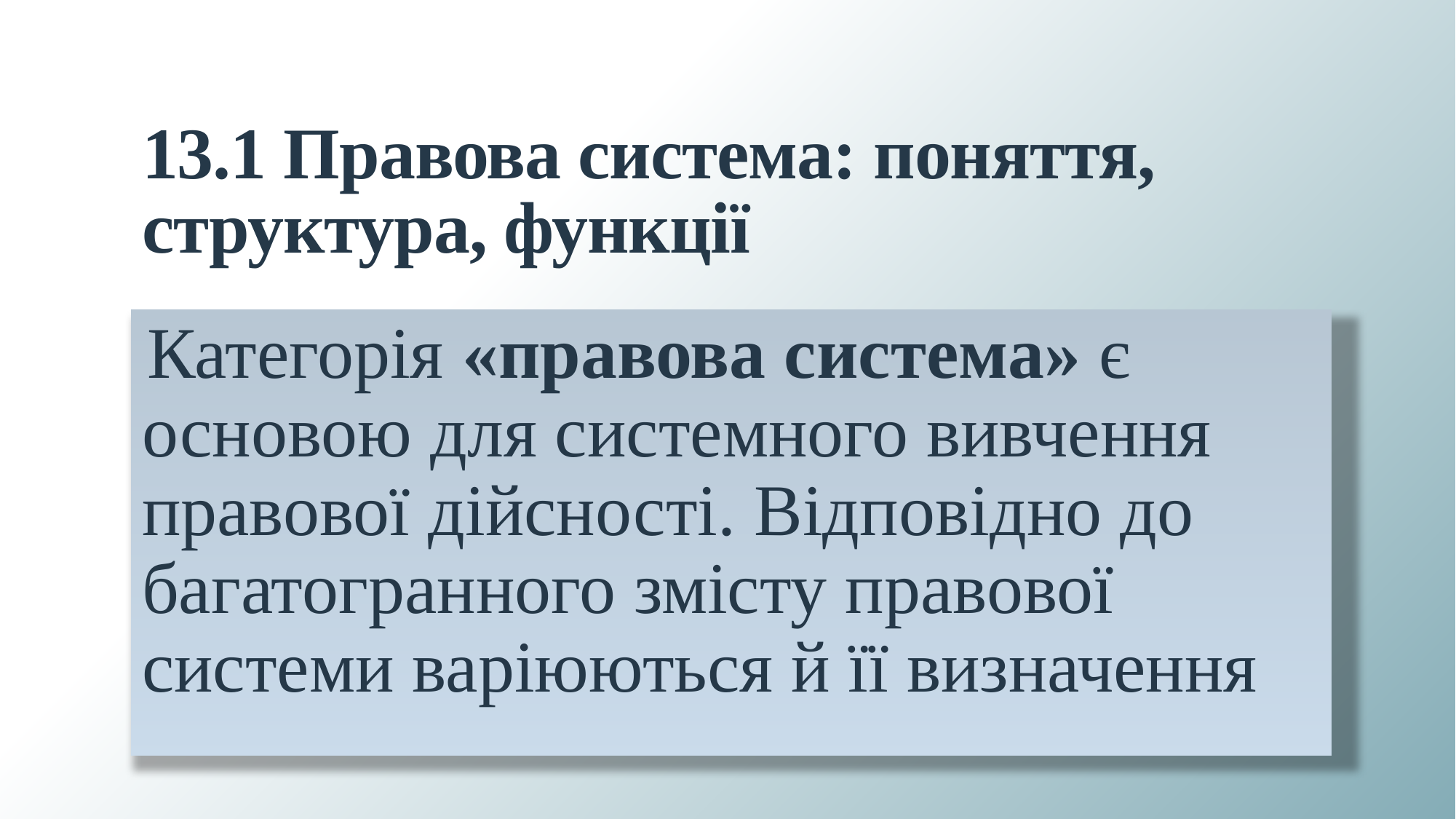

# 13.1 Правова система: поняття, структура, функції
Категорія «правова система» є основою для системного вивчення правової дійсності. Відповідно до багатогранного змісту правової системи варіюються й її визначення